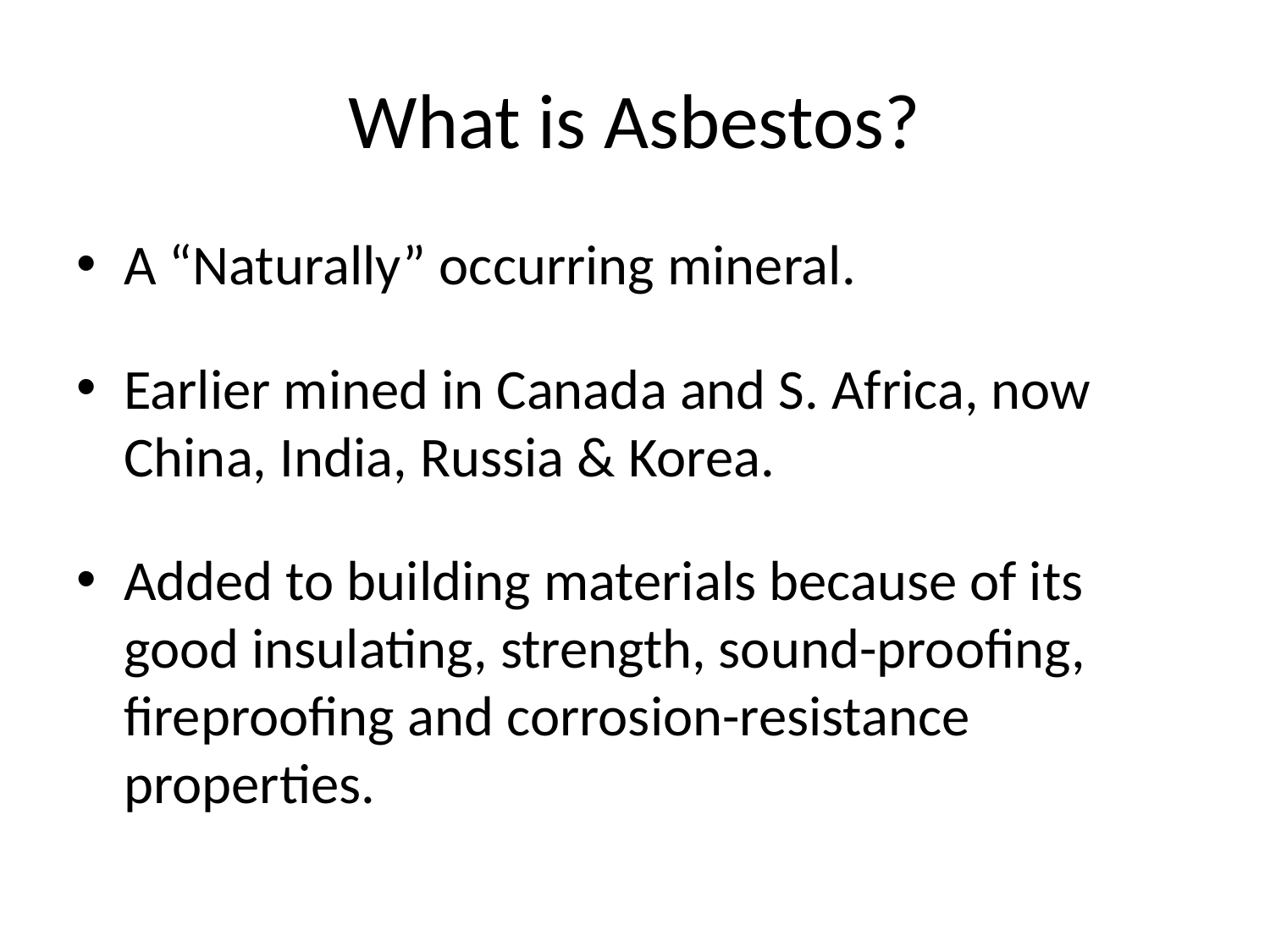

# What is Asbestos?
A “Naturally” occurring mineral.
Earlier mined in Canada and S. Africa, now China, India, Russia & Korea.
Added to building materials because of its good insulating, strength, sound-proofing, fireproofing and corrosion-resistance properties.